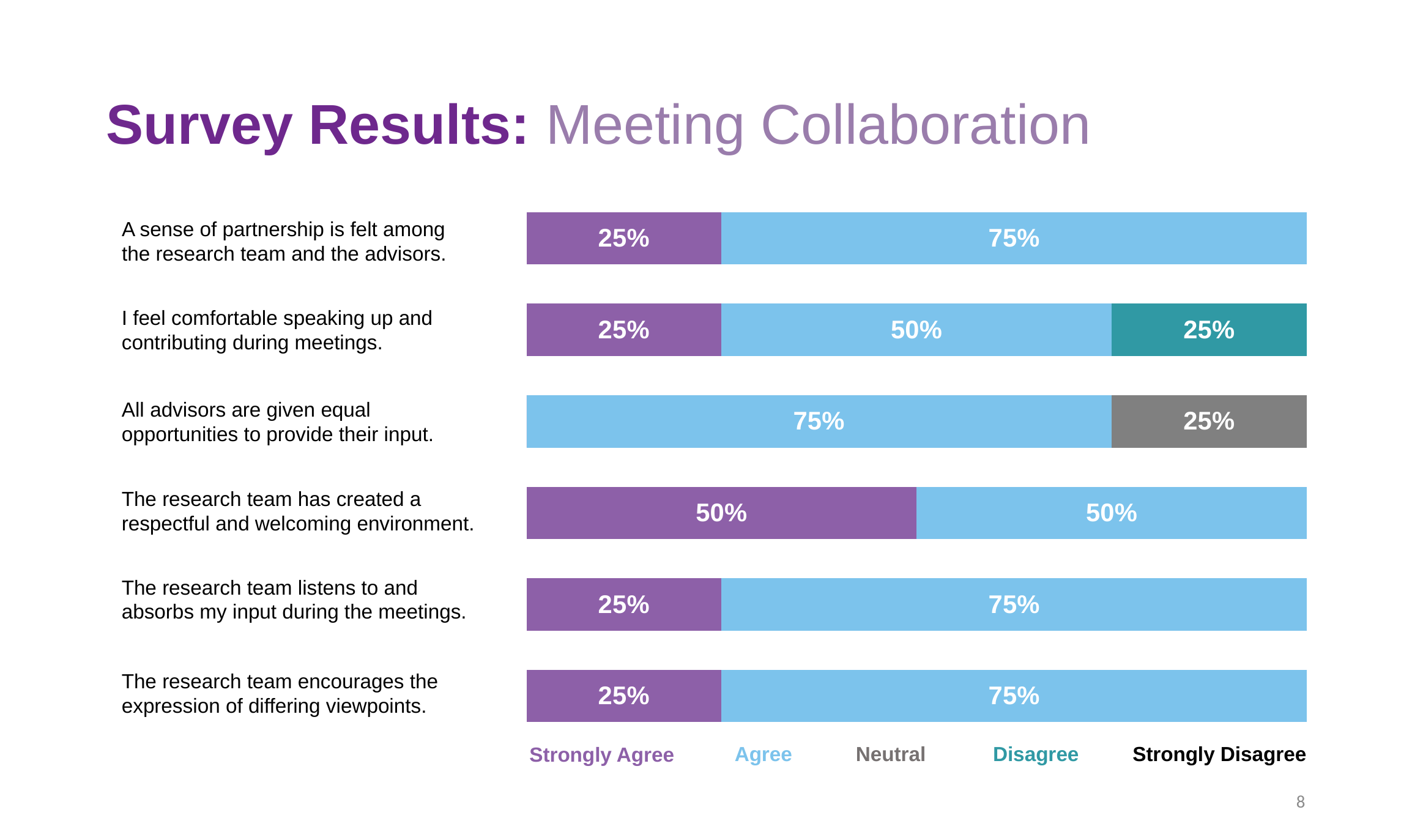

# Survey Results: Meeting Collaboration

### Chart

| Category | Strongly Agree | Agree | Neither Disagree Nor Agree | Disagree | Strongly Disagree |
|---|---|---|---|---|---|
| The research team encourages the expression of differing viewpoints. | 0.25 | 0.75 | 0.0 | 0.0 | 0.0 |
| The research team listens to and absorbs my input during the meetings. | 0.25 | 0.75 | 0.0 | 0.0 | 0.0 |
| The research team has created a respectful and welcoming environment. | 0.5 | 0.5 | 0.0 | 0.0 | 0.0 |
| All advisors are given equal opportunities to provide their input. | 0.0 | 0.75 | 0.25 | 0.0 | 0.0 |
| I feel comfortable speaking up and contributing during meetings. | 0.25 | 0.5 | 0.0 | 0.25 | 0.0 |
| A sense of partnership is felt among the research team and lived experience advisors. | 0.25 | 0.75 | 0.0 | 0.0 | 0.0 |
A sense of partnership is felt among the research team and the advisors.
I feel comfortable speaking up and contributing during meetings.
All advisors are given equal opportunities to provide their input.
The research team has created a respectful and welcoming environment.
The research team listens to and absorbs my input during the meetings.
The research team encourages the expression of differing viewpoints.
Agree
Neutral
Disagree
Strongly Disagree
Strongly Agree
8